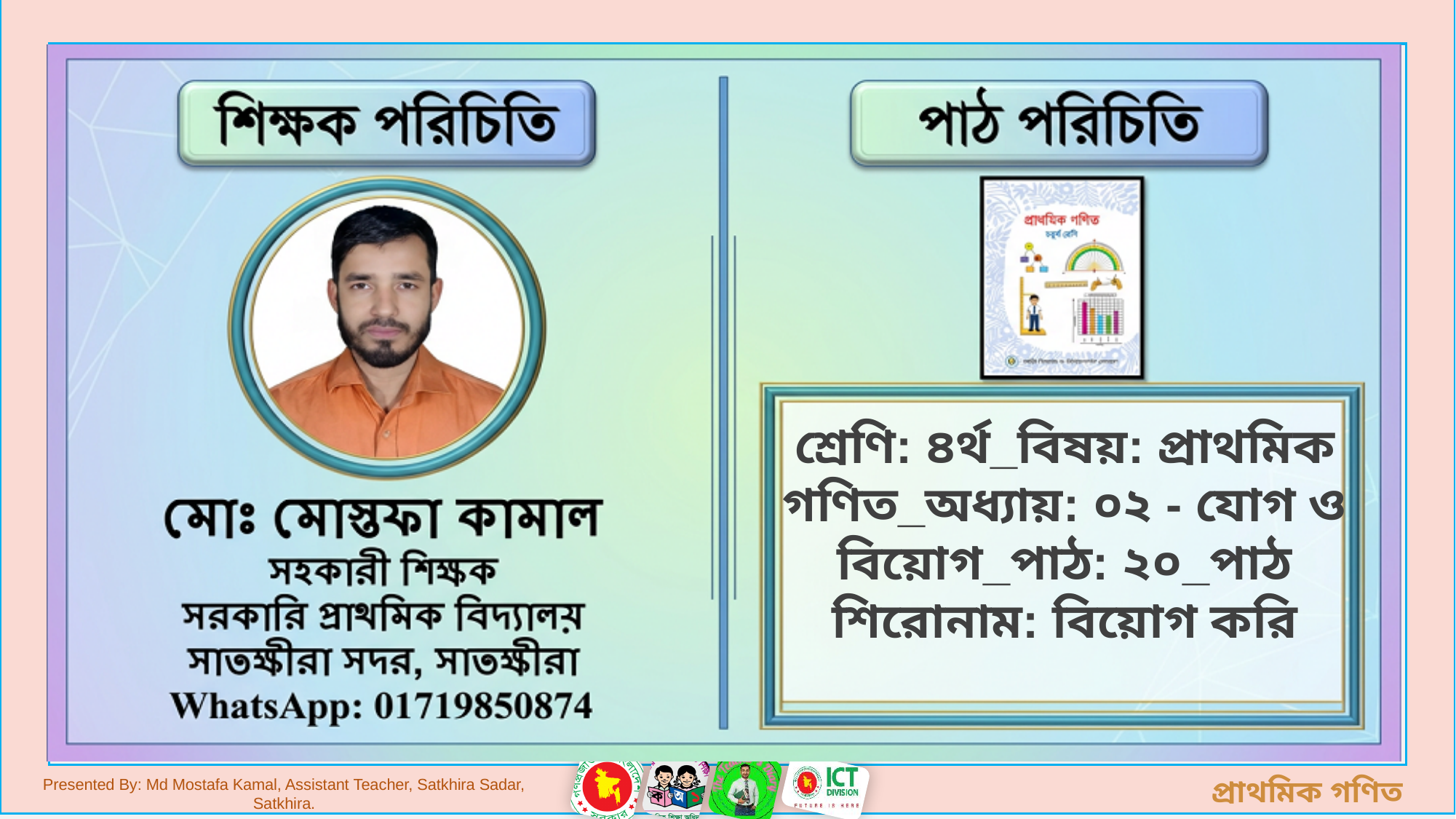

শ্রেণি: ৪র্থ_বিষয়: প্রাথমিক গণিত_অধ্যায়: ০২ - যোগ ও বিয়োগ_পাঠ: ২০_পাঠ শিরোনাম: বিয়োগ করি